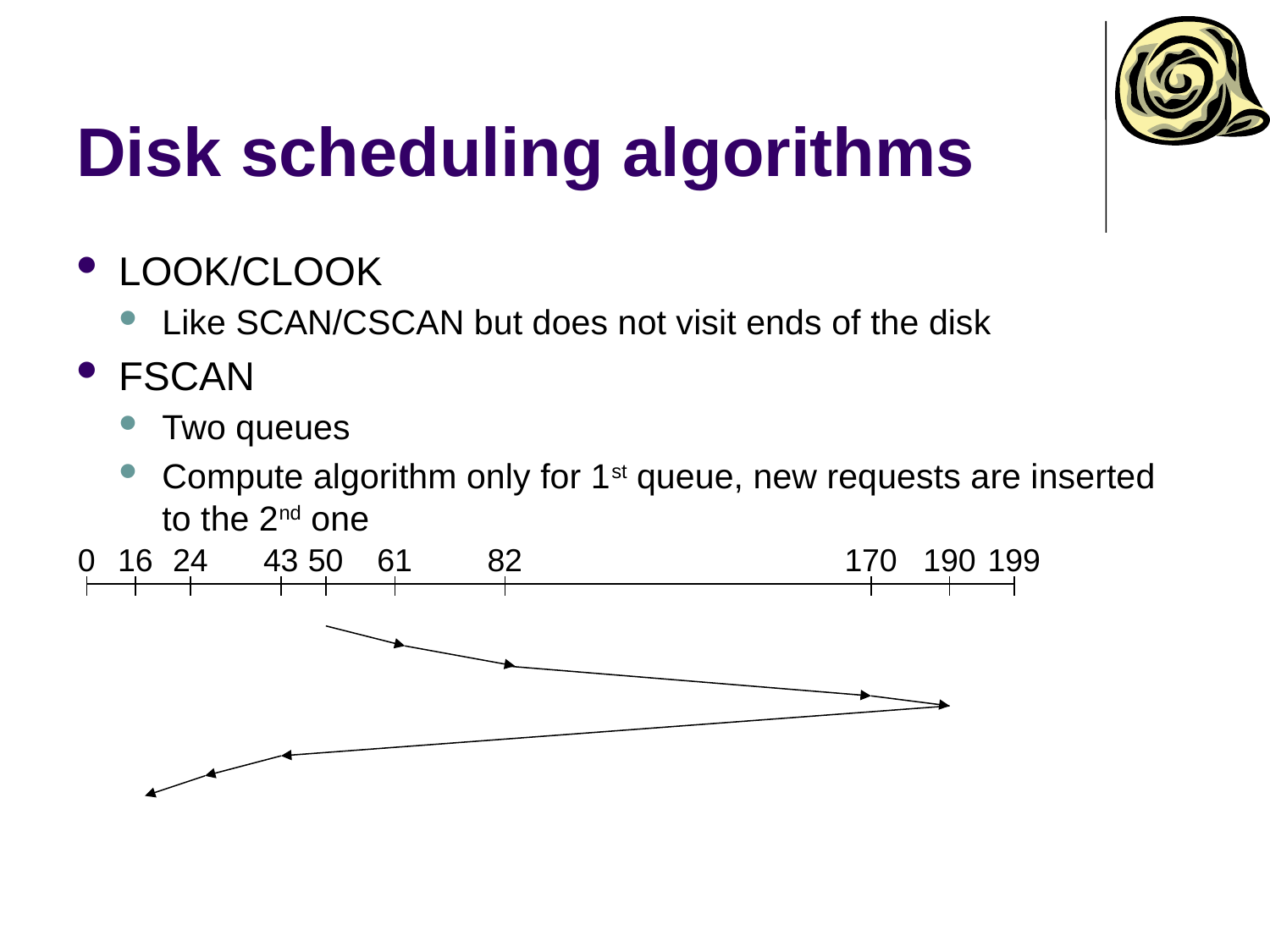

# Disk scheduling algorithms
LOOK/CLOOK
Like SCAN/CSCAN but does not visit ends of the disk
FSCAN
Two queues
Compute algorithm only for 1st queue, new requests are inserted to the 2nd one
0
16
24
43
50
61
82
170
190
199